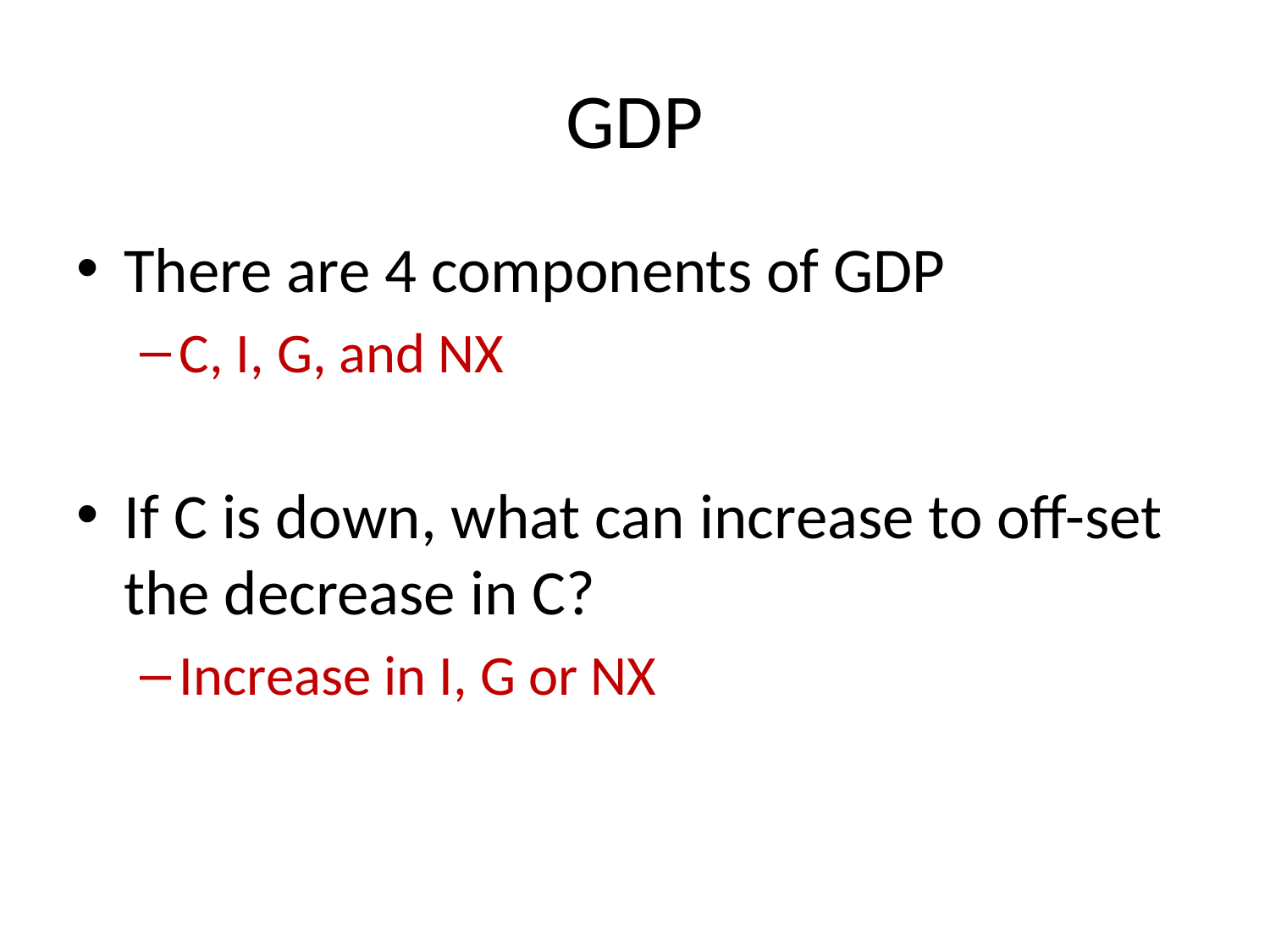

# GDP
There are 4 components of GDP
C, I, G, and NX

If C is down, what can increase to off-set the decrease in C?
Increase in I, G or NX